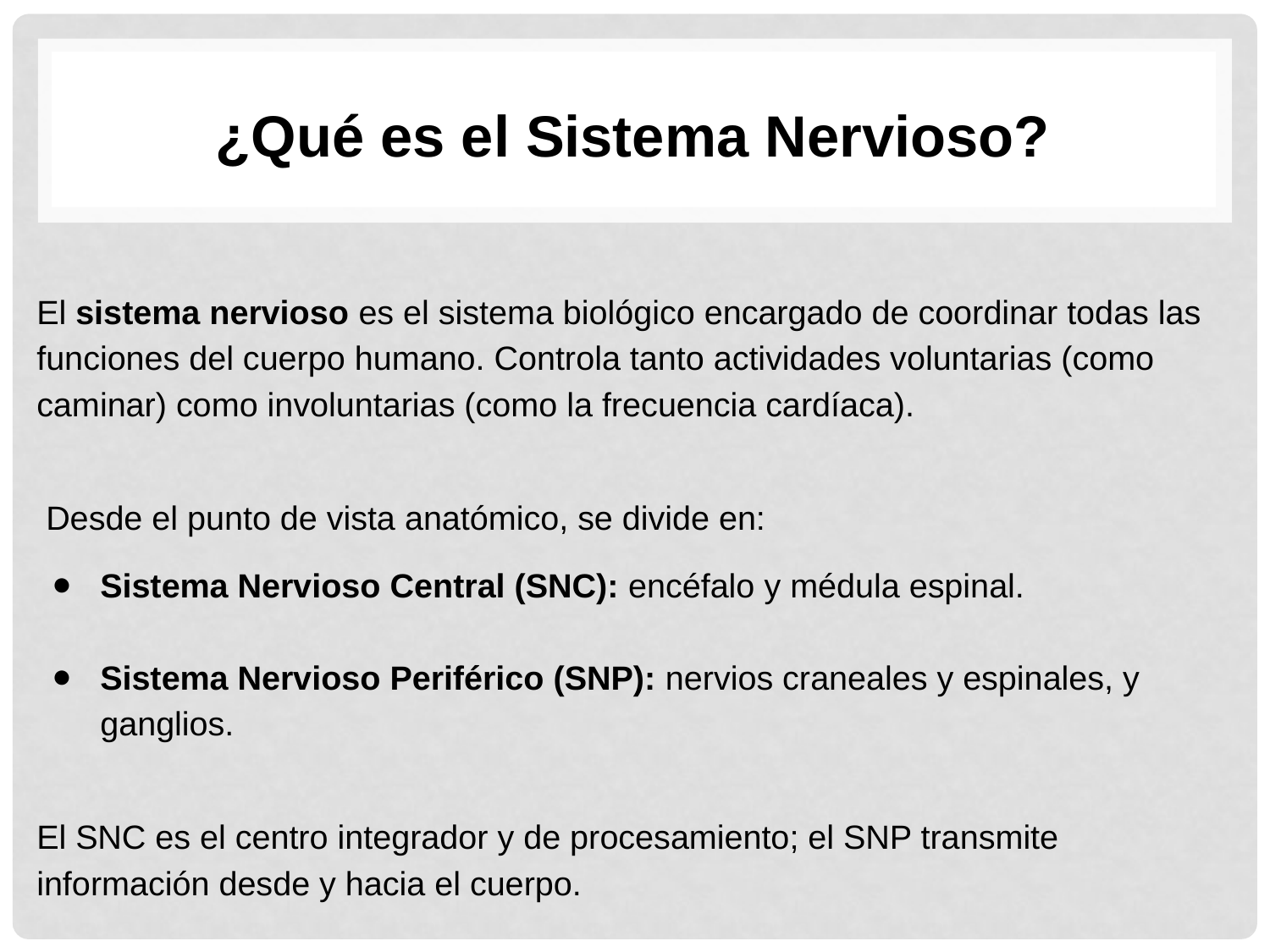

# ¿Qué es el Sistema Nervioso?

El sistema nervioso es el sistema biológico encargado de coordinar todas las funciones del cuerpo humano. Controla tanto actividades voluntarias (como caminar) como involuntarias (como la frecuencia cardíaca).
 Desde el punto de vista anatómico, se divide en:
Sistema Nervioso Central (SNC): encéfalo y médula espinal.
Sistema Nervioso Periférico (SNP): nervios craneales y espinales, y ganglios.
El SNC es el centro integrador y de procesamiento; el SNP transmite información desde y hacia el cuerpo.